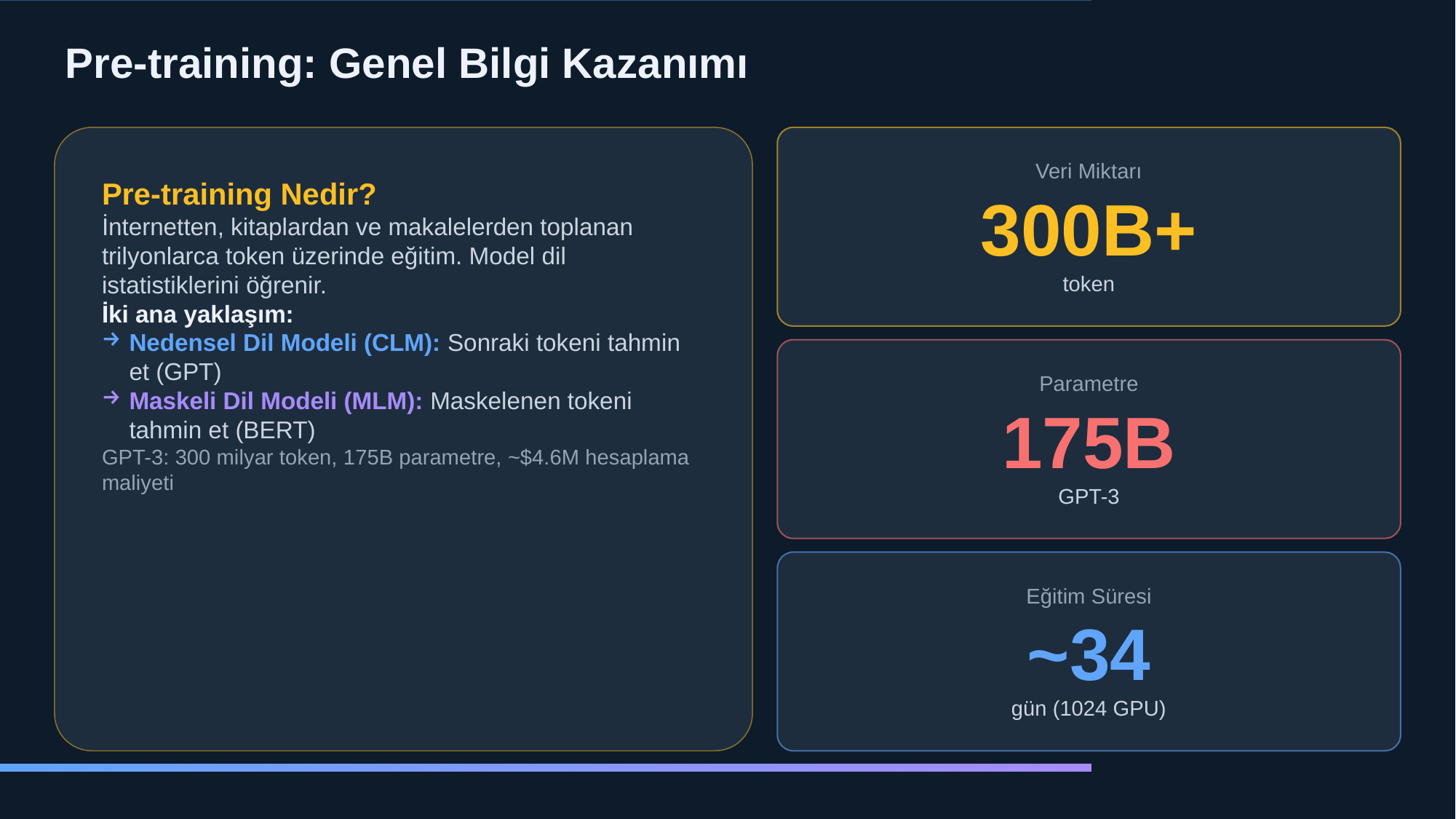

Pre-training: Genel Bilgi Kazanımı
Pre-training Nedir?
İnternetten, kitaplardan ve makalelerden toplanan trilyonlarca token üzerinde eğitim. Model dil istatistiklerini öğrenir.
İki ana yaklaşım:
Nedensel Dil Modeli (CLM): Sonraki tokeni tahmin et (GPT)
Maskeli Dil Modeli (MLM): Maskelenen tokeni tahmin et (BERT)
GPT-3: 300 milyar token, 175B parametre, ~$4.6M hesaplama maliyeti
Veri Miktarı
300B+
token
Parametre
175B
GPT-3
Eğitim Süresi
~34
gün (1024 GPU)